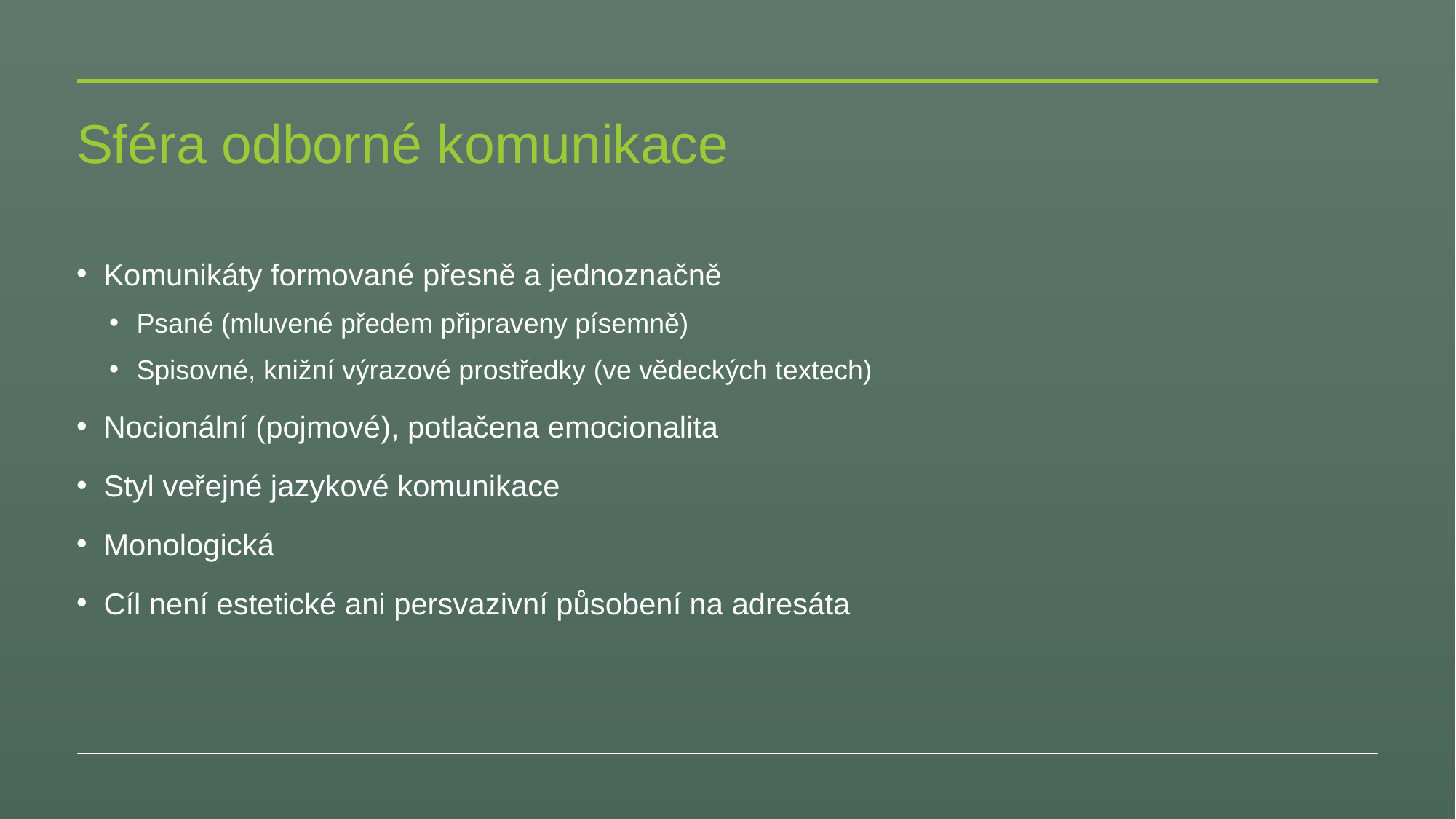

# Sféra odborné komunikace
Komunikáty formované přesně a jednoznačně
Psané (mluvené předem připraveny písemně)
Spisovné, knižní výrazové prostředky (ve vědeckých textech)
Nocionální (pojmové), potlačena emocionalita
Styl veřejné jazykové komunikace
Monologická
Cíl není estetické ani persvazivní působení na adresáta